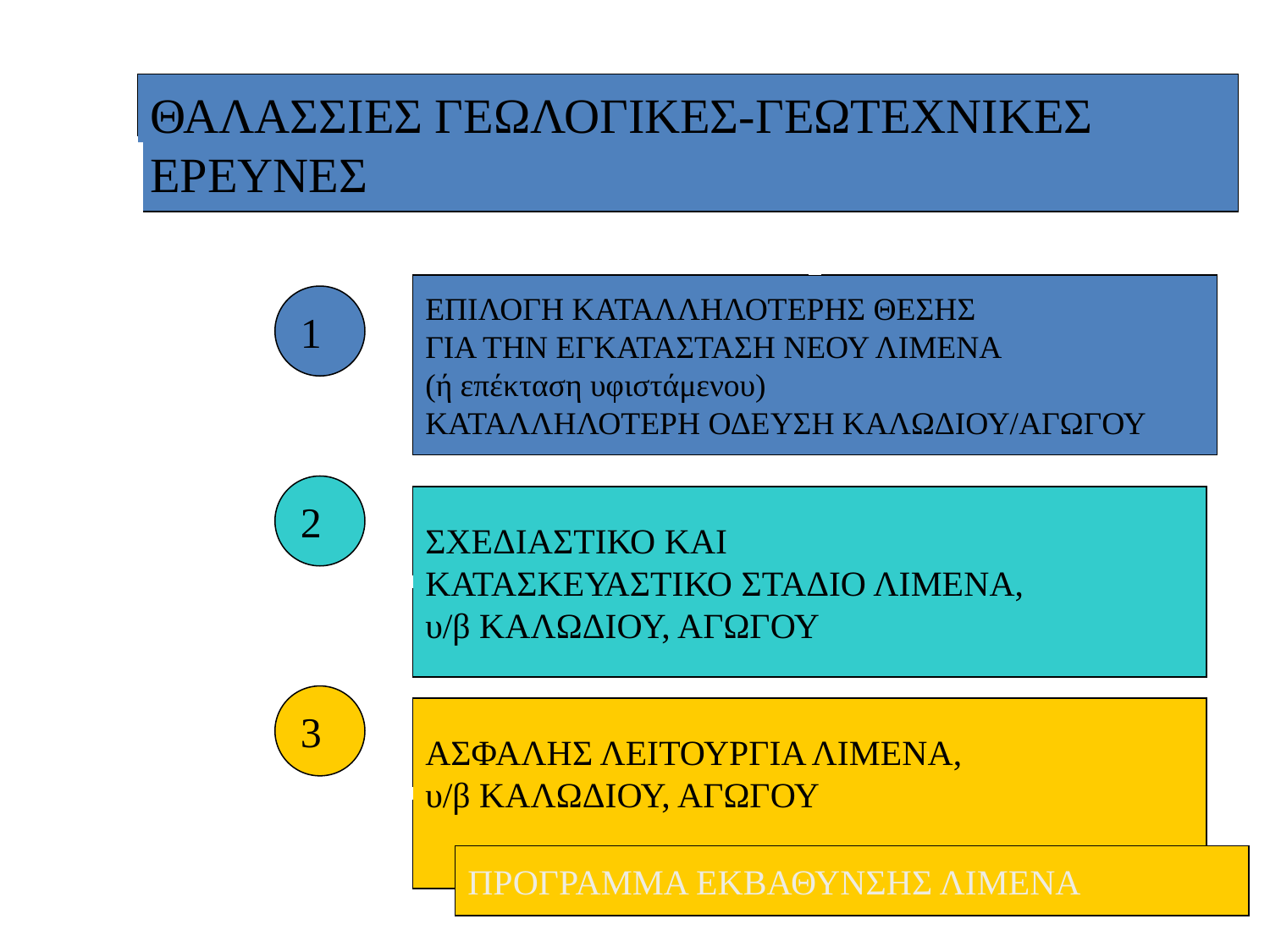

ΘΑΛΑΣΣΙΕΣ ΓΕΩΛΟΓΙΚΕΣ-ΓΕΩΤΕΧΝΙΚΕΣ
ΕΡΕΥΝΕΣ
ΕΠΙΛΟΓΗ ΚΑΤΑΛΛΗΛΟΤΕΡΗΣ ΘΕΣΗΣ
ΓΙΑ ΤΗΝ ΕΓΚΑΤΑΣΤΑΣΗ ΝΕΟΥ ΛΙΜΕΝΑ
(ή επέκταση υφιστάμενου)
ΚΑΤΑΛΛΗΛΟΤΕΡΗ ΟΔΕΥΣΗ ΚΑΛΩΔΙΟΥ/ΑΓΩΓΟΥ
1
2
ΣΧΕΔΙΑΣΤΙΚΟ ΚΑΙ
ΚΑΤΑΣΚΕΥΑΣΤΙΚΟ ΣΤΑΔΙΟ ΛΙΜΕΝΑ,
υ/β ΚΑΛΩΔΙΟΥ, ΑΓΩΓΟΥ
3
ΑΣΦΑΛΗΣ ΛΕΙΤΟΥΡΓΙΑ ΛΙΜΕΝΑ,
υ/β ΚΑΛΩΔΙΟΥ, ΑΓΩΓΟΥ

ΠΡΟΓΡΑΜΜΑ ΕΚΒΑΘΥΝΣΗΣ ΛΙΜΕΝΑ